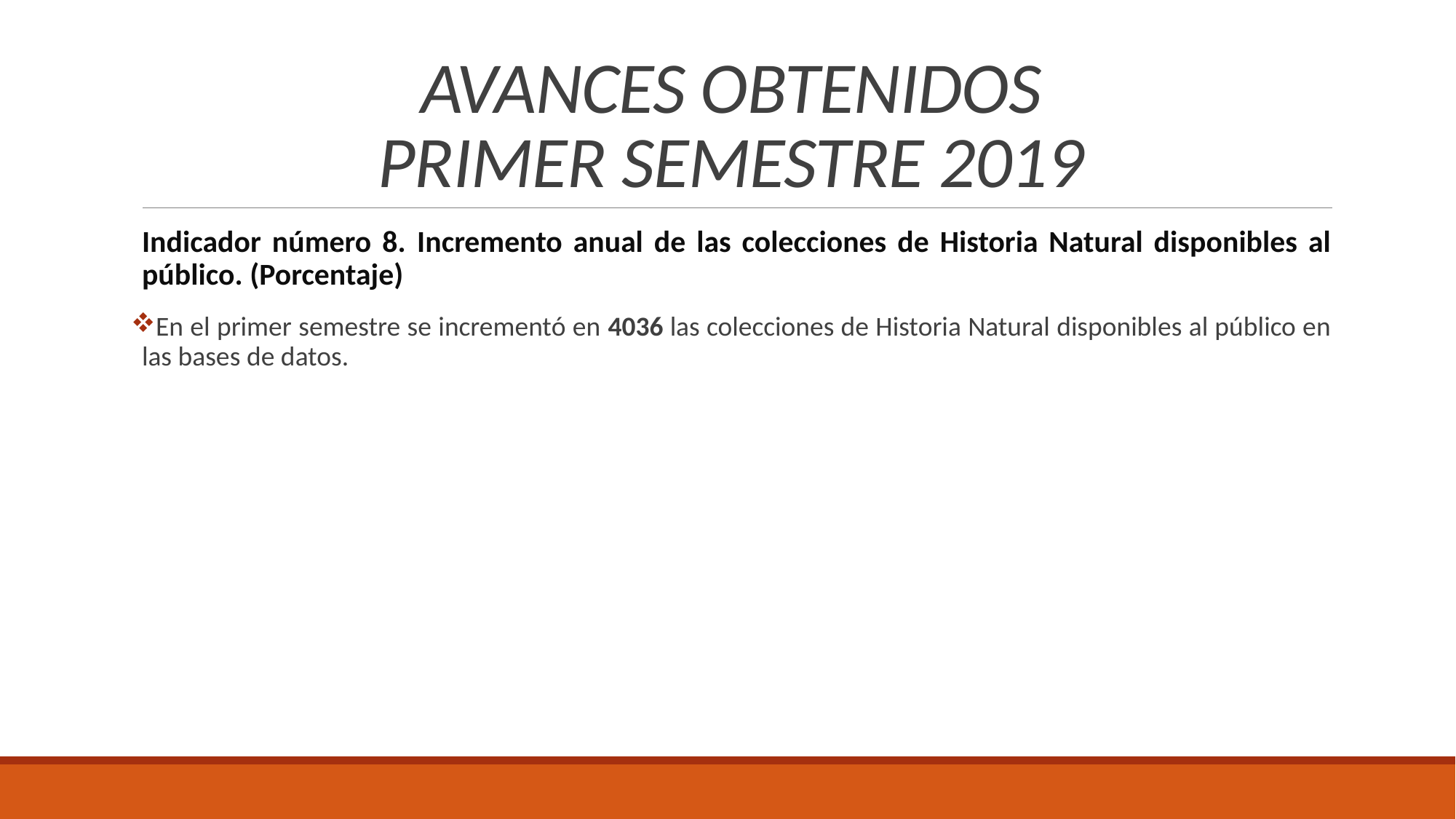

# AVANCES OBTENIDOS PRIMER SEMESTRE 2019
Indicador número 8. Incremento anual de las colecciones de Historia Natural disponibles al público. (Porcentaje)
En el primer semestre se incrementó en 4036 las colecciones de Historia Natural disponibles al público en las bases de datos.